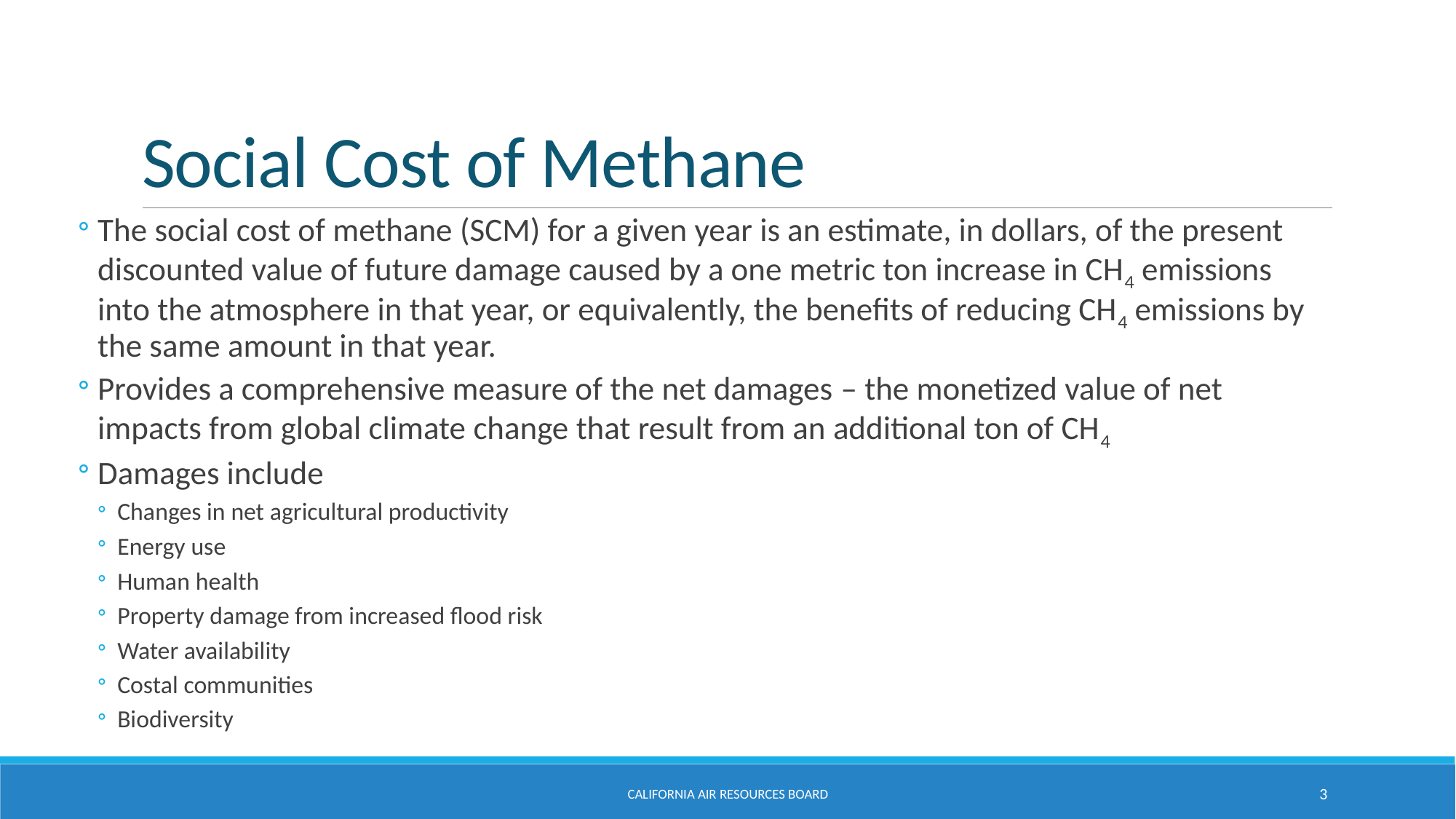

# Social Cost of Methane
The social cost of methane (SCM) for a given year is an estimate, in dollars, of the present discounted value of future damage caused by a one metric ton increase in CH4 emissions into the atmosphere in that year, or equivalently, the benefits of reducing CH4 emissions by the same amount in that year.
Provides a comprehensive measure of the net damages – the monetized value of net impacts from global climate change that result from an additional ton of CH4
Damages include
Changes in net agricultural productivity
Energy use
Human health
Property damage from increased flood risk
Water availability
Costal communities
Biodiversity

California Air Resources Board
3